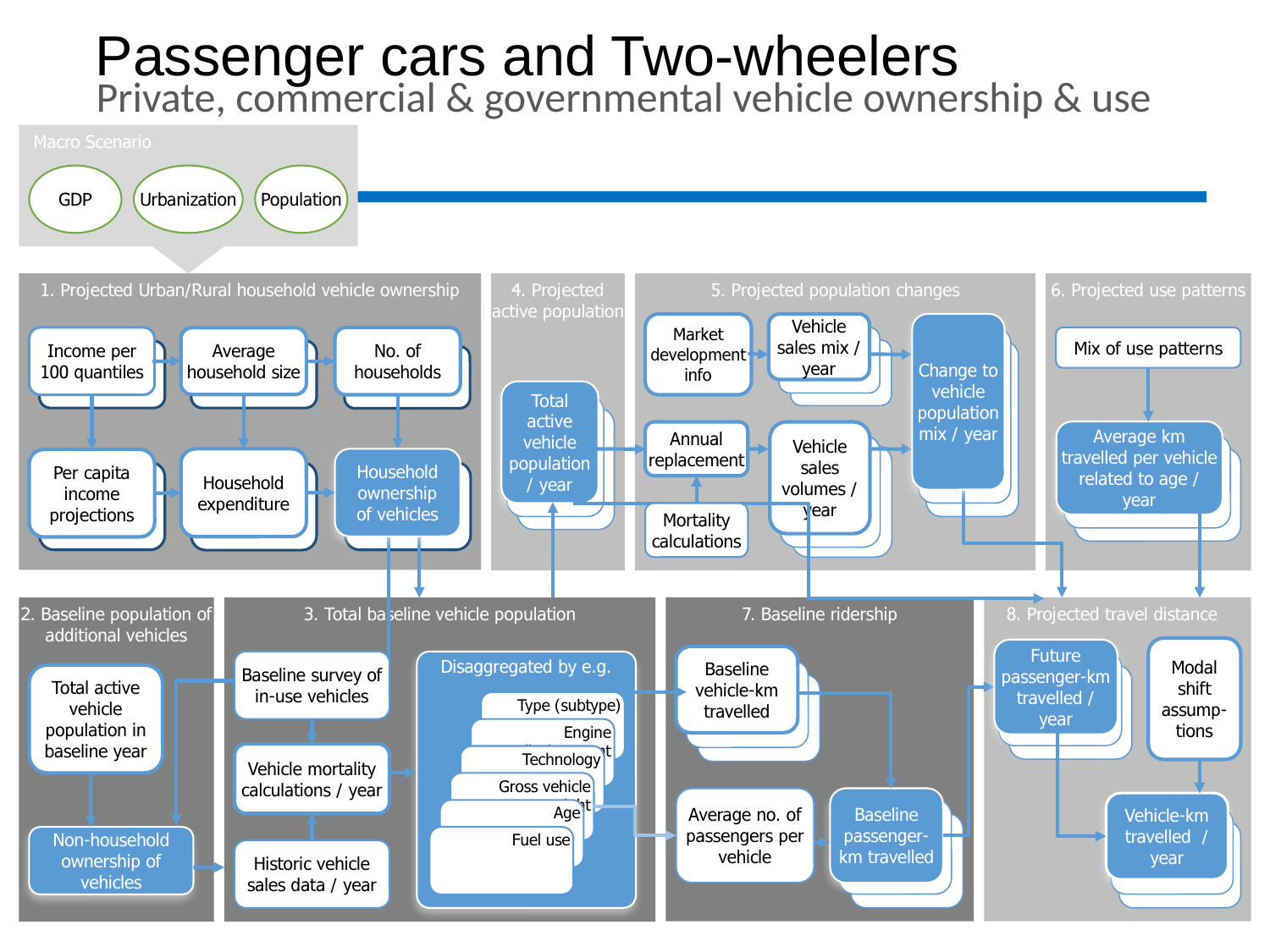

Passenger cars and Two-wheelers
Private, commercial & governmental vehicle ownership & use
Macro Scenario
GDP
Urbanization
Population

1. Projected Urban/Rural household vehicle ownership
4. Projected active population
5. Projected population changes
6. Projected use patterns
Market development info
Vehicle sales mix / year
Change to vehicle population mix / year
Income per 100 quantiles
No. of households

Mix of use patterns
Average household size

Total active vehicle population / year

Average km travelled per vehicle related to age / year
Annual replacement
Vehicle sales volumes / year

Household ownership of vehicles
Household expenditure
Per capita income projections

Mortality calculations
7. Baseline ridership
8. Projected travel distance
2. Baseline population of additional vehicles
3. Total baseline vehicle population
Modal shift assump-tions
Future passenger-km travelled / year
Baseline vehicle-km travelled

Disaggregated by e.g.
Baseline survey of in-use vehicles

Total active vehicle population in baseline year

Type (subtype)
Engine displacement
Vehicle mortality calculations / year
Technology
Gross vehicle weight
Average no. of passengers per vehicle
Baseline passenger-km travelled
Vehicle-km travelled  / year

Age

Non-household ownership of vehicles
Fuel use
Historic vehicle sales data / year